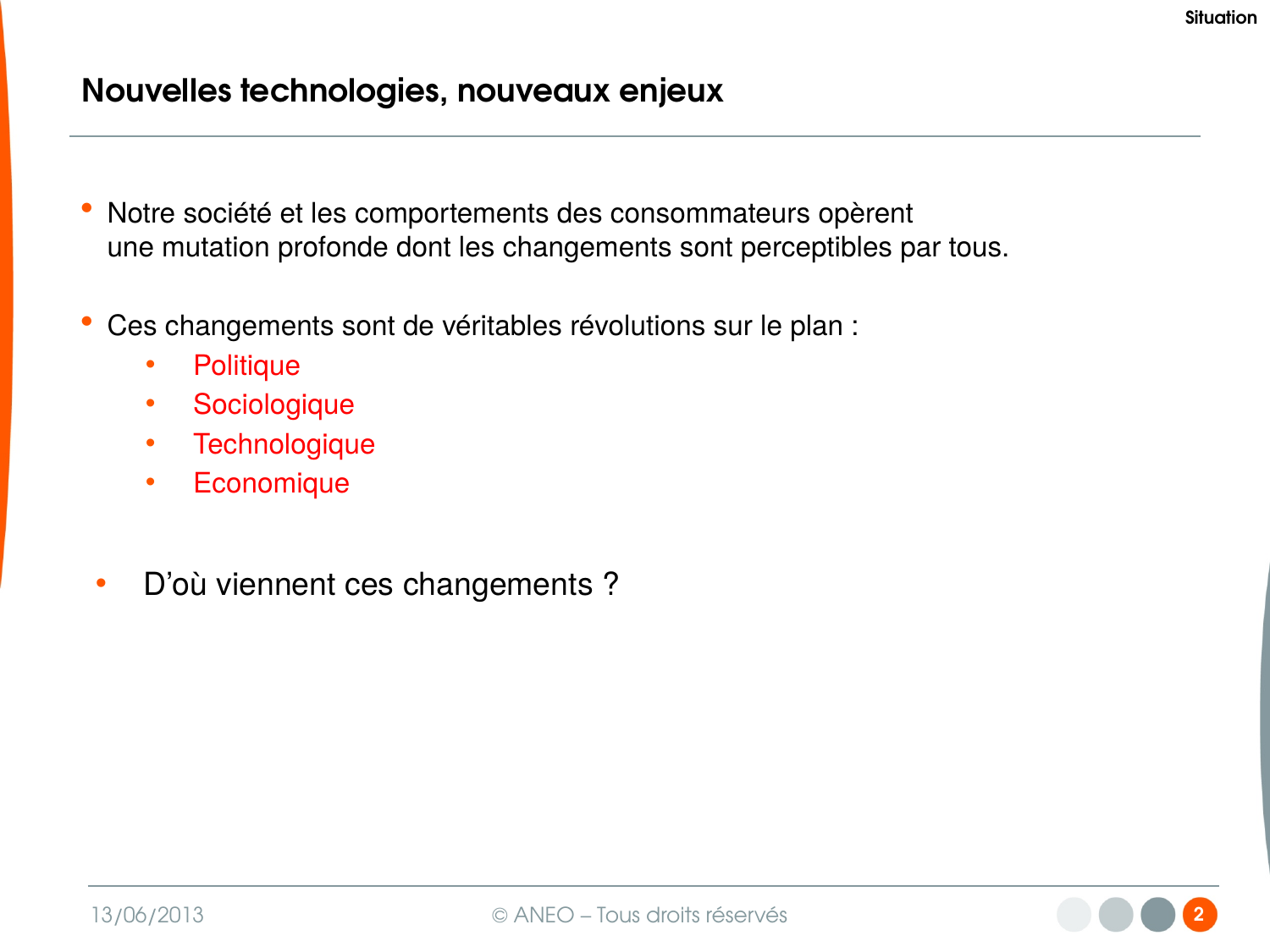

Situation

# Nouvelles technologies, nouveaux enjeux
Notre société et les comportements des consommateurs opèrent
une mutation profonde dont les changements sont perceptibles par tous.

Ces changements sont de véritables révolutions sur le plan :
Politique
Sociologique
Technologique
Economique

D’où viennent ces changements ?

2
13/06/2013
© ANEO – Tous droits réservés